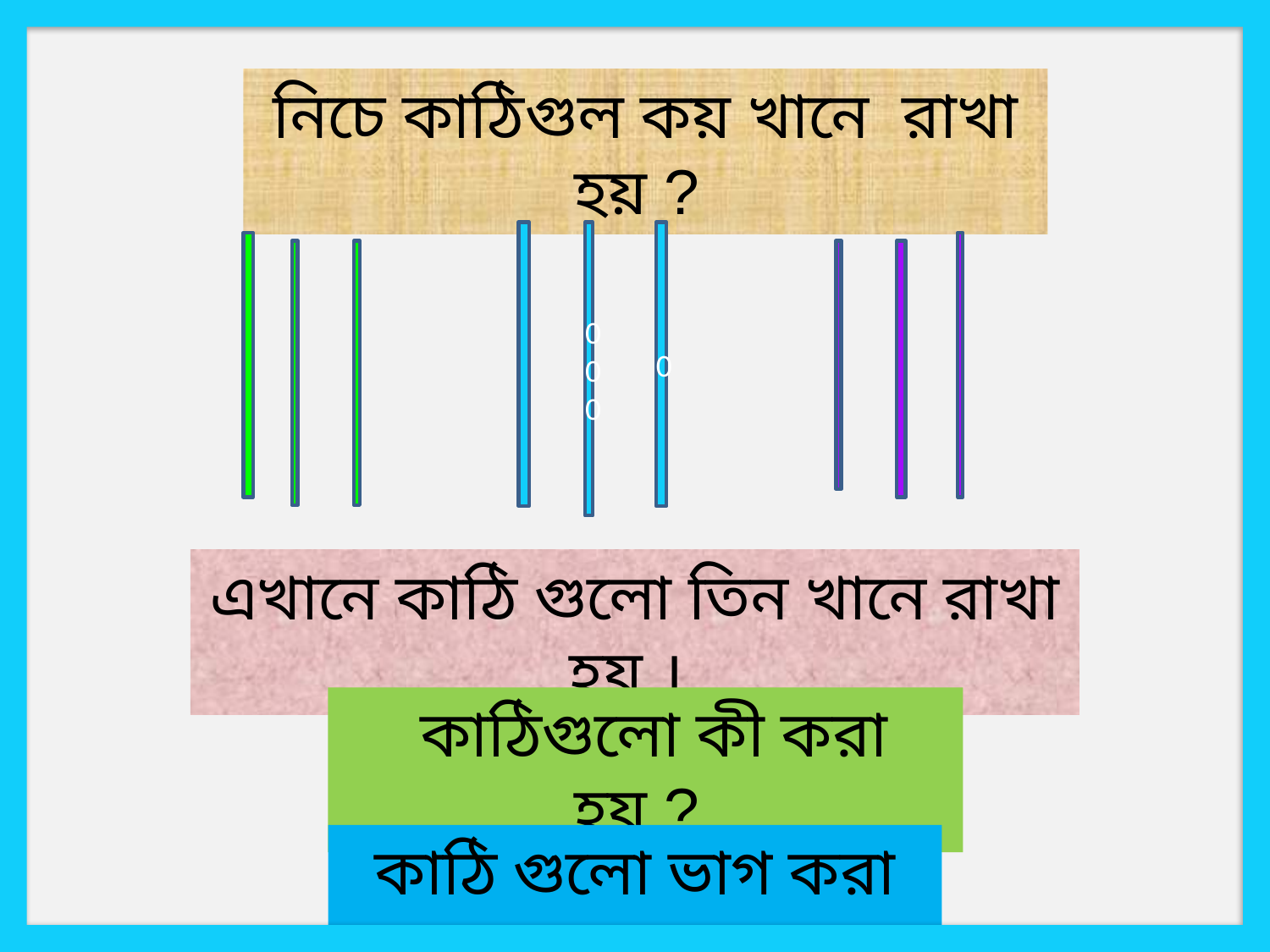

নিচে কাঠিগুল কয় খানে  রাখা হয় ?

000
0

এখানে কাঠি গুলো তিন খানে রাখা হয় ।
 কাঠিগুলো কী করা হয় ?
কাঠি গুলো ভাগ করা হয় ।